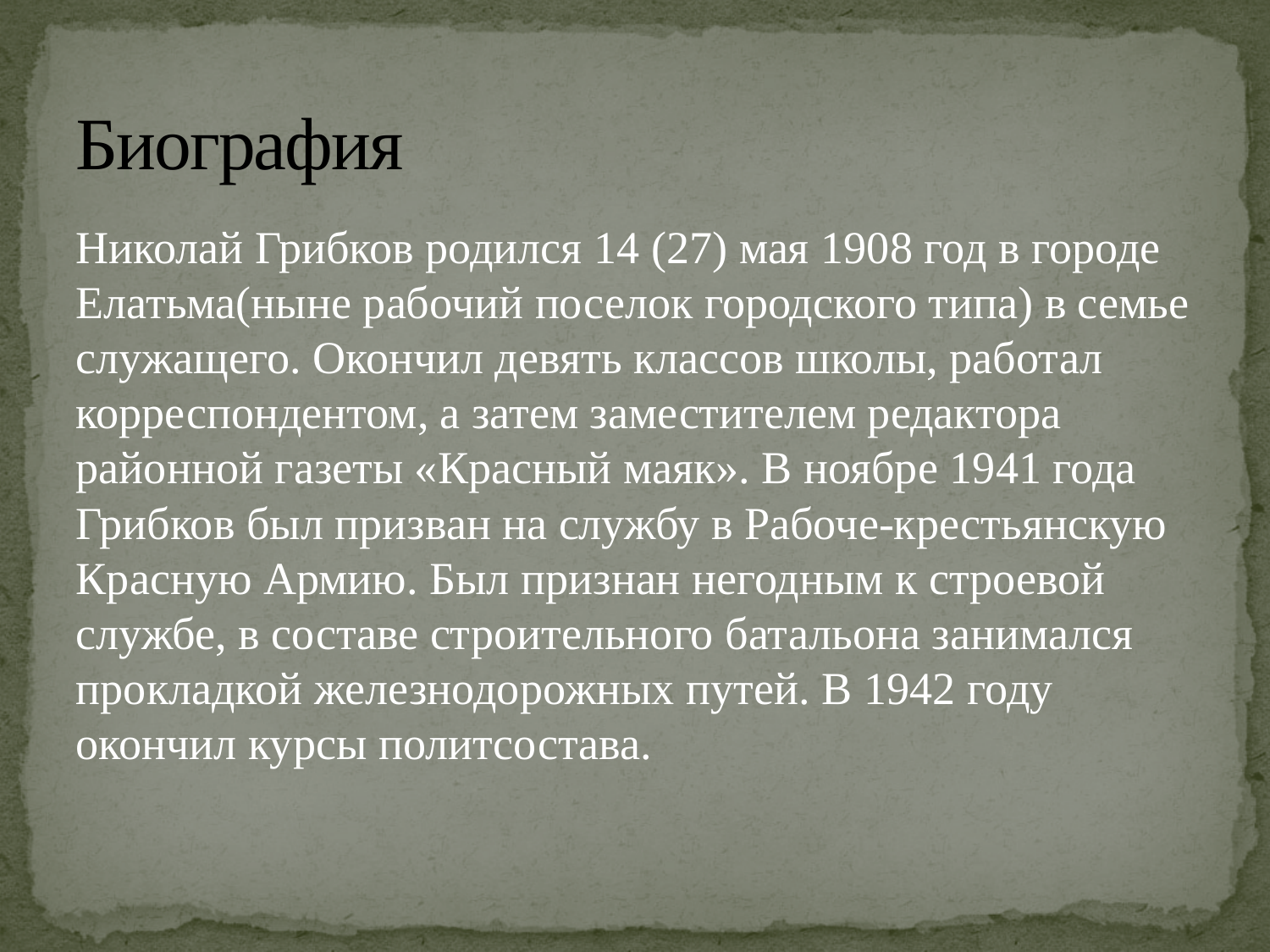

# Биография
Николай Грибков родился 14 (27) мая 1908 год в городе Елатьма(ныне рабочий поселок городского типа) в семье служащего. Окончил девять классов школы, работал корреспондентом, а затем заместителем редактора районной газеты «Красный маяк». В ноябре 1941 года Грибков был призван на службу в Рабоче-крестьянскую Красную Армию. Был признан негодным к строевой службе, в составе строительного батальона занимался прокладкой железнодорожных путей. В 1942 году окончил курсы политсостава.